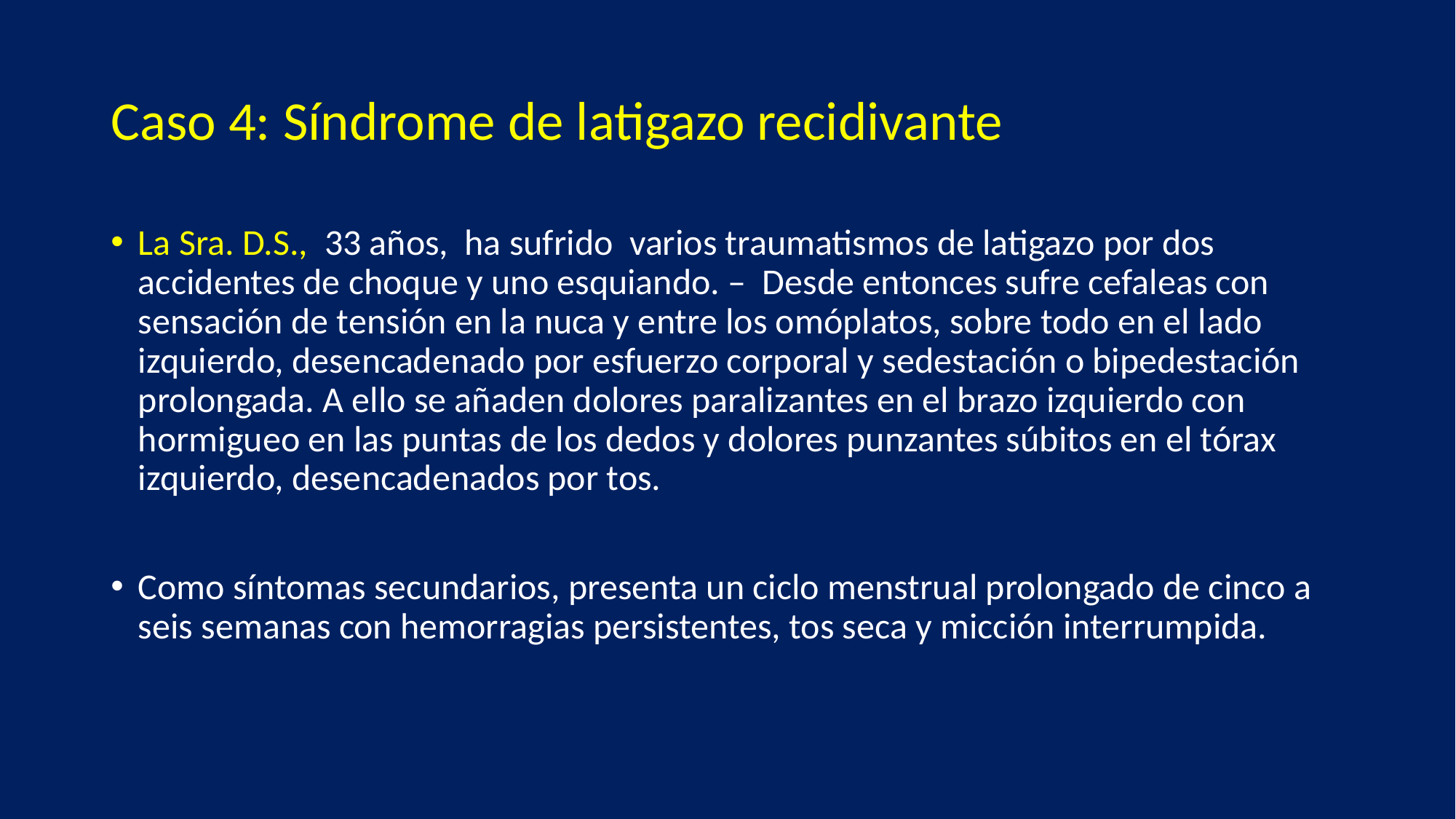

# Caso 4: Síndrome de latigazo recidivante
La Sra. D.S.,  33 años,  ha sufrido  varios traumatismos de latigazo por dos accidentes de choque y uno esquiando. –  Desde entonces sufre cefaleas con sensación de tensión en la nuca y entre los omóplatos, sobre todo en el lado izquierdo, desencadenado por esfuerzo corporal y sedestación o bipedestación prolongada. A ello se añaden dolores paralizantes en el brazo izquierdo con hormigueo en las puntas de los dedos y dolores punzantes súbitos en el tórax izquierdo, desencadenados por tos.

Como síntomas secundarios, presenta un ciclo menstrual prolongado de cinco a seis semanas con hemorragias persistentes, tos seca y micción interrumpida.